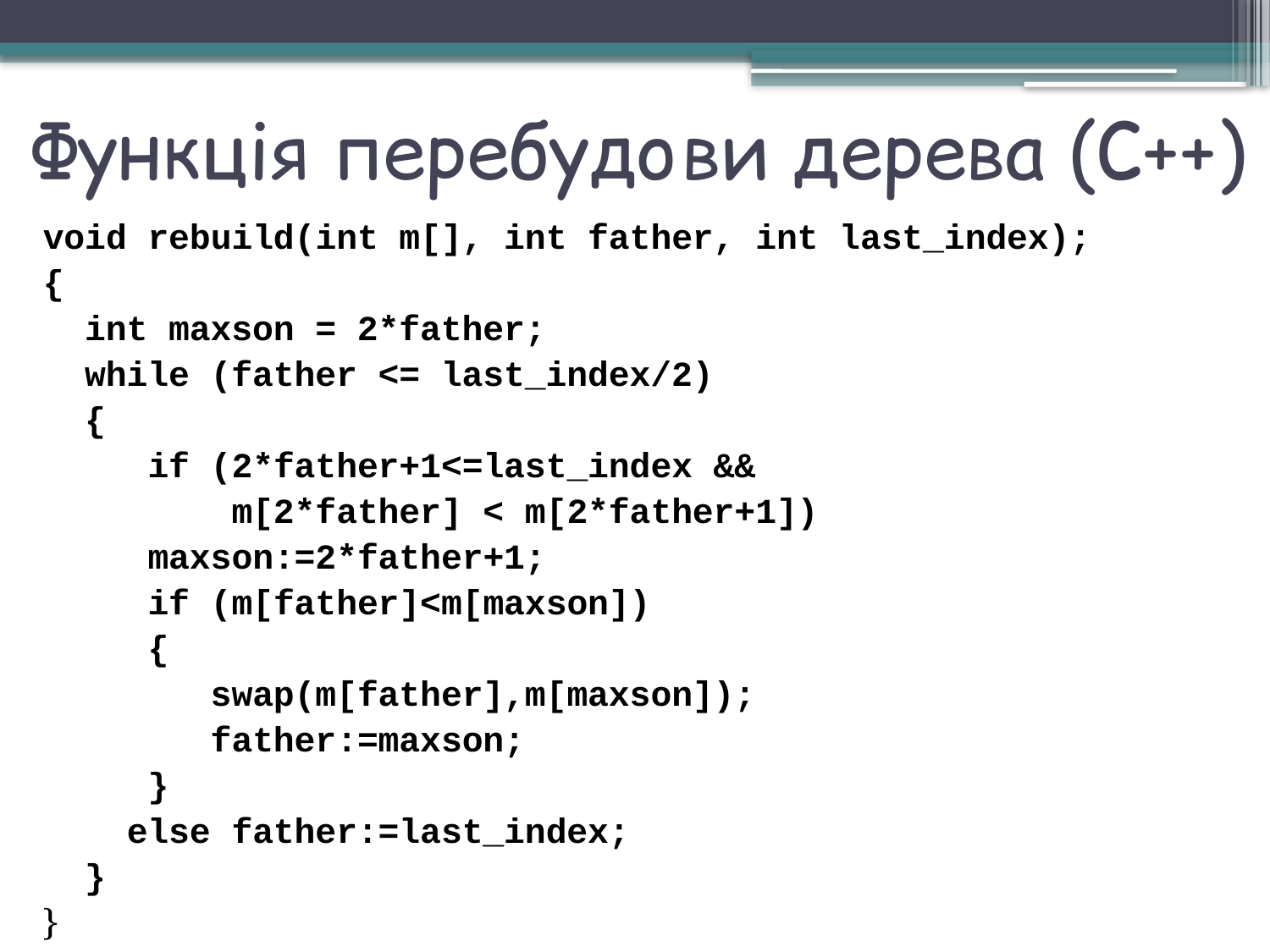

# Функція перебудови дерева (С++)
void rebuild(int m[], int father, int last_index);
{
  int maxson = 2*father;
  while (father <= last_index/2)
  {
     if (2*father+1<=last_index &&
         m[2*father] < m[2*father+1])
     maxson:=2*father+1;
     if (m[father]<m[maxson])
     {
        swap(m[father],m[maxson]);
        father:=maxson;
     }
    else father:=last_index;
  }
}